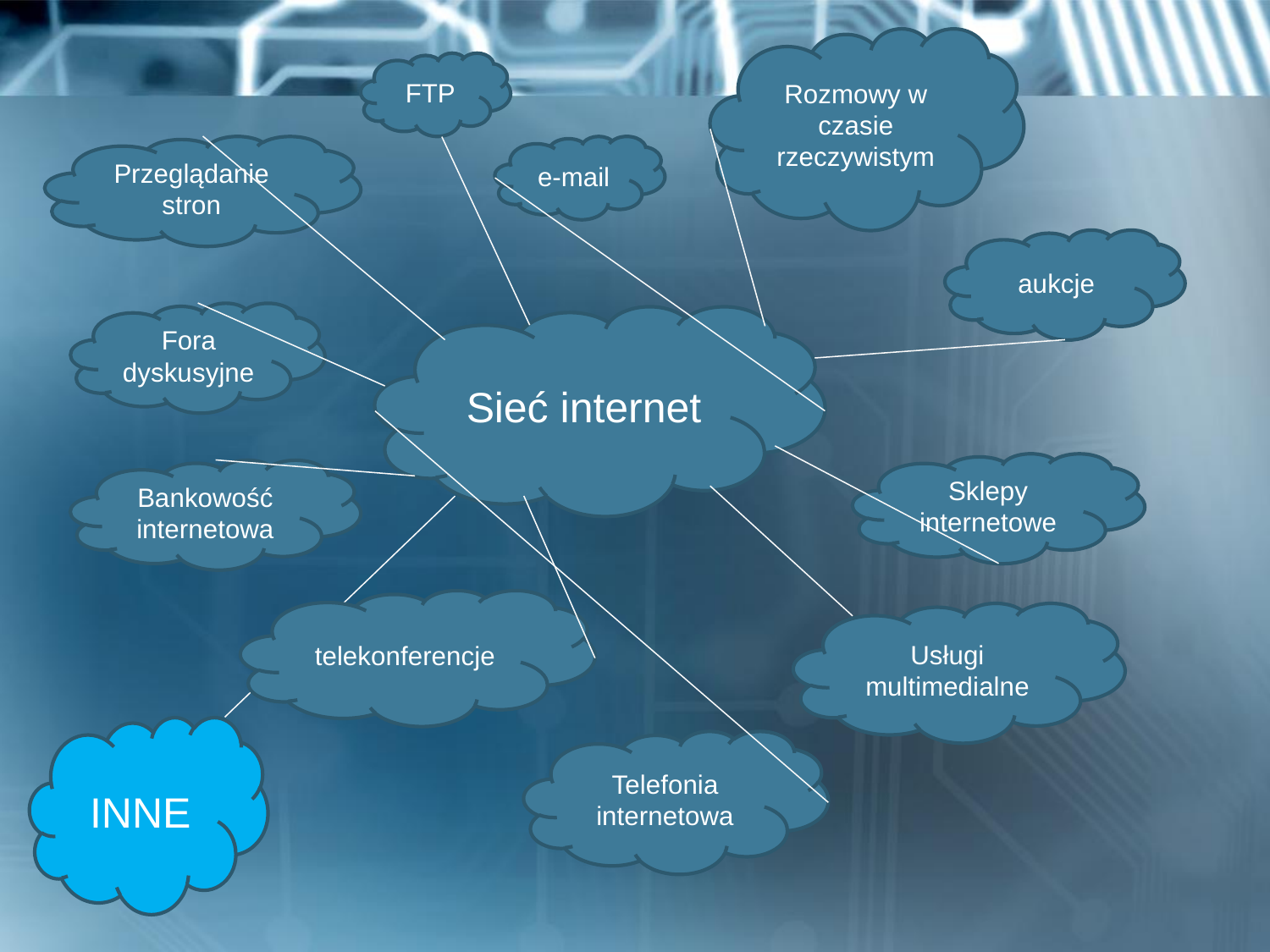

Rozmowy w czasie rzeczywistym
FTP
Przeglądanie stron
e-mail
aukcje
Fora dyskusyjne
Sieć internet
Sklepy internetowe
Bankowość internetowa
telekonferencje
Usługi multimedialne
INNE
Telefonia internetowa